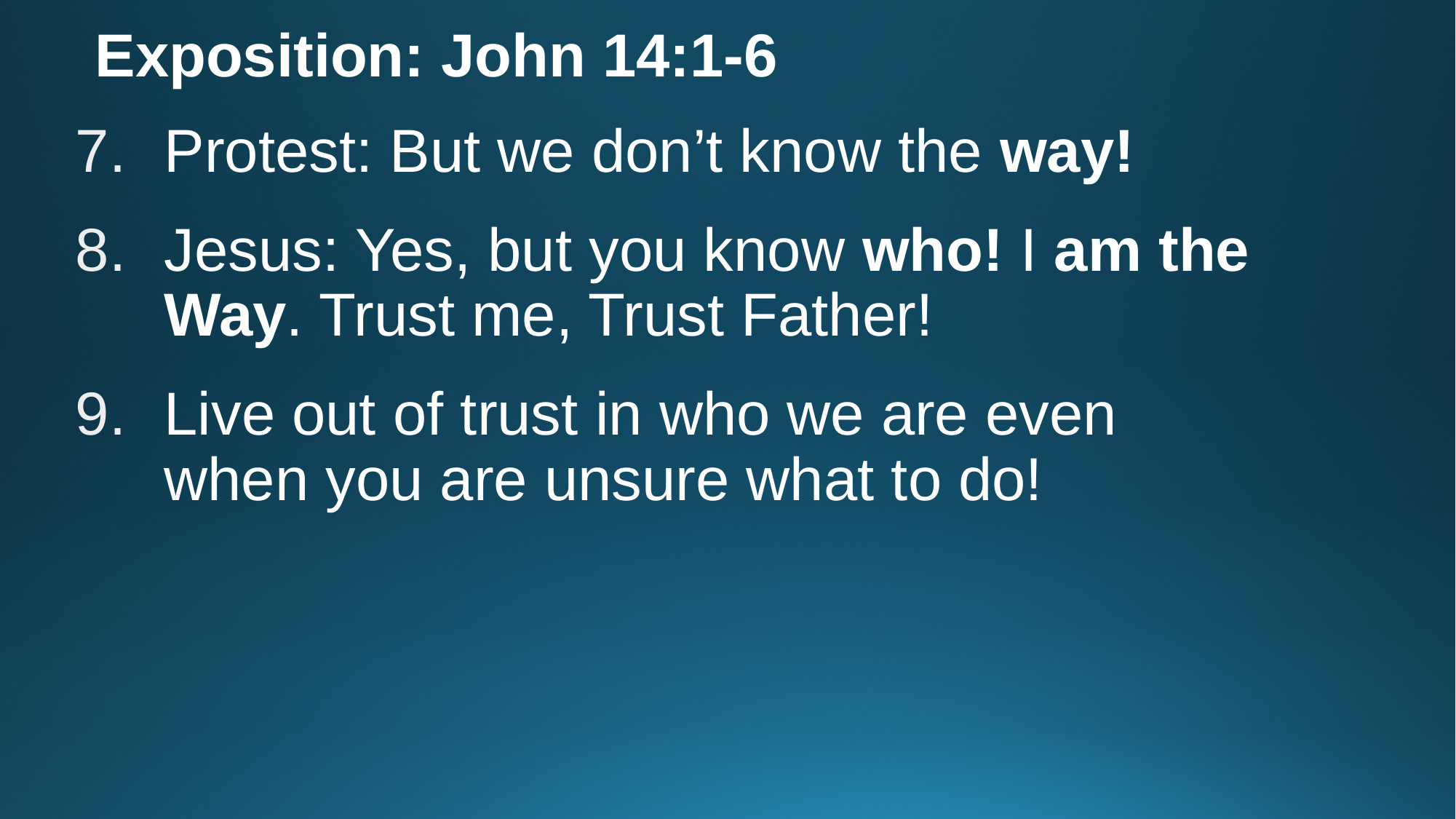

# Exposition: John 14:1-6
Protest: But we don’t know the way!
Jesus: Yes, but you know who! I am the Way. Trust me, Trust Father!
Live out of trust in who we are even when you are unsure what to do!